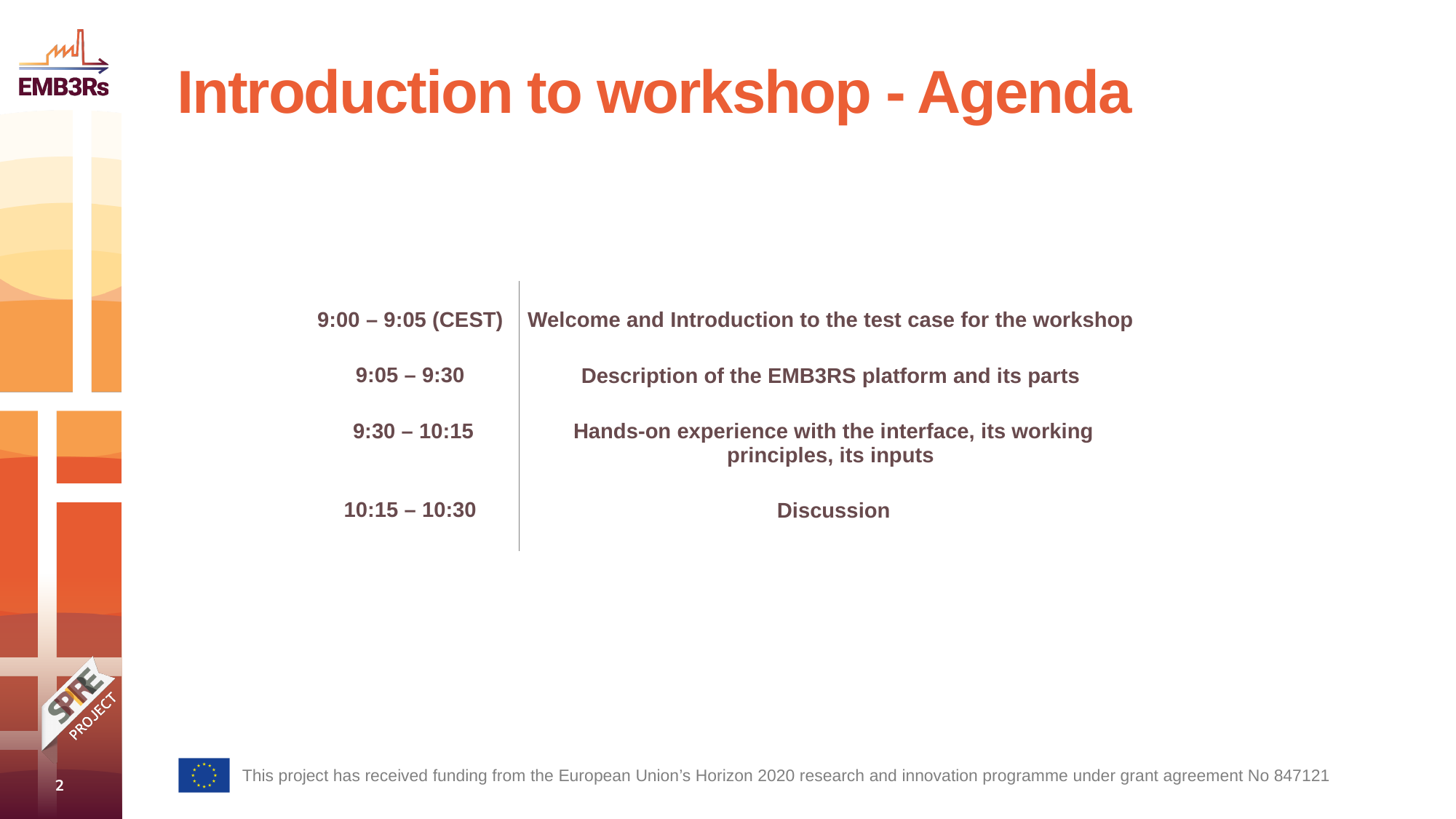

# Introduction to workshop - Agenda
| 9:00 – 9:05 (CEST) | Welcome and Introduction to the test case for the workshop |
| --- | --- |
| 9:05 – 9:30 | Description of the EMB3RS platform and its parts |
| 9:30 – 10:15 | Hands-on experience with the interface, its working principles, its inputs |
| 10:15 – 10:30 | Discussion |